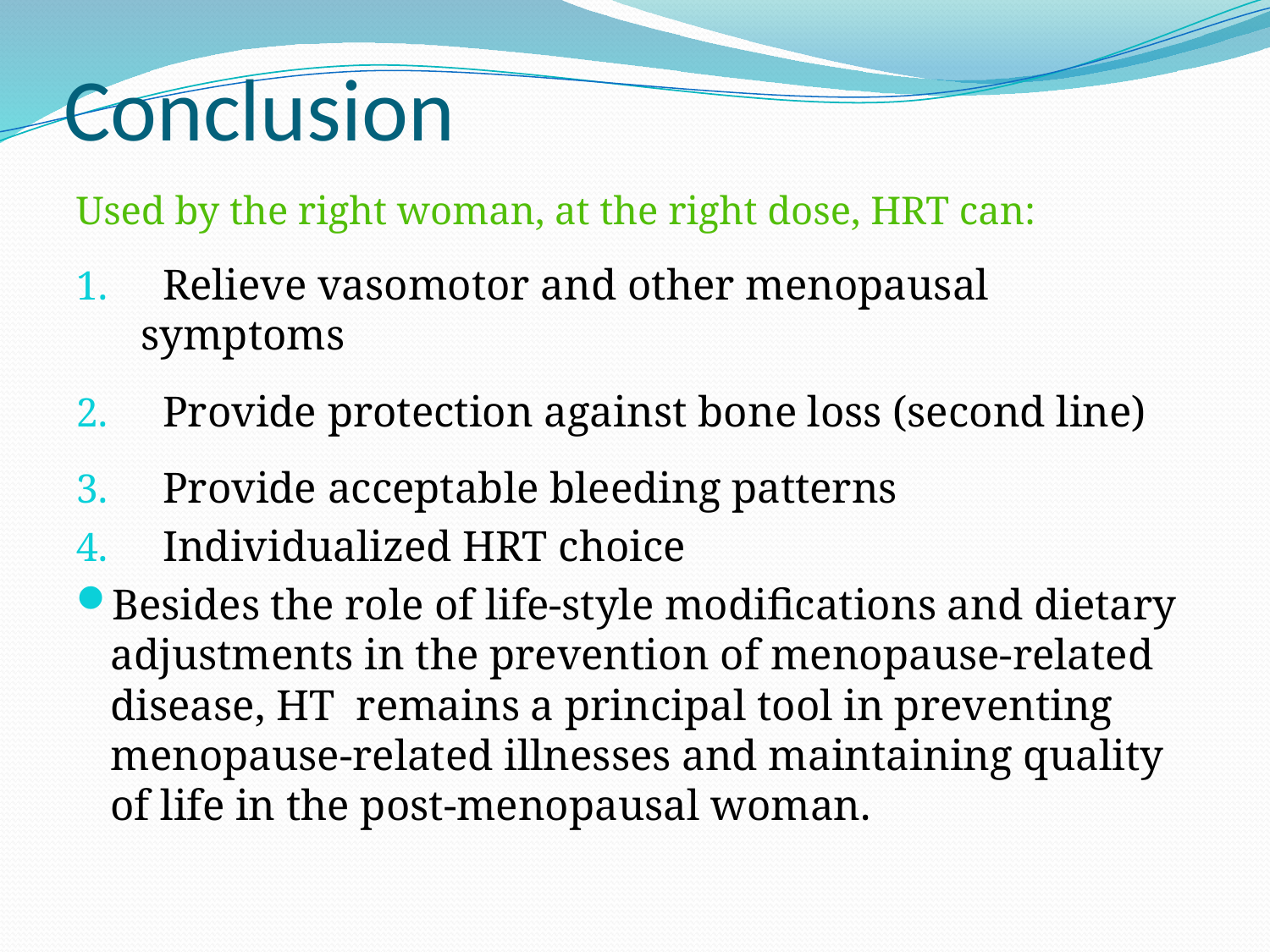

# Conclusion
Used by the right woman, at the right dose, HRT can:

  Relieve vasomotor and other menopausal symptoms

  Provide protection against bone loss (second line)

  Provide acceptable bleeding patterns
  Individualized HRT choice
Besides the role of life-style modifications and dietary adjustments in the prevention of menopause-related disease, HT  remains a principal tool in preventing menopause-related illnesses and maintaining quality of life in the post-menopausal woman.